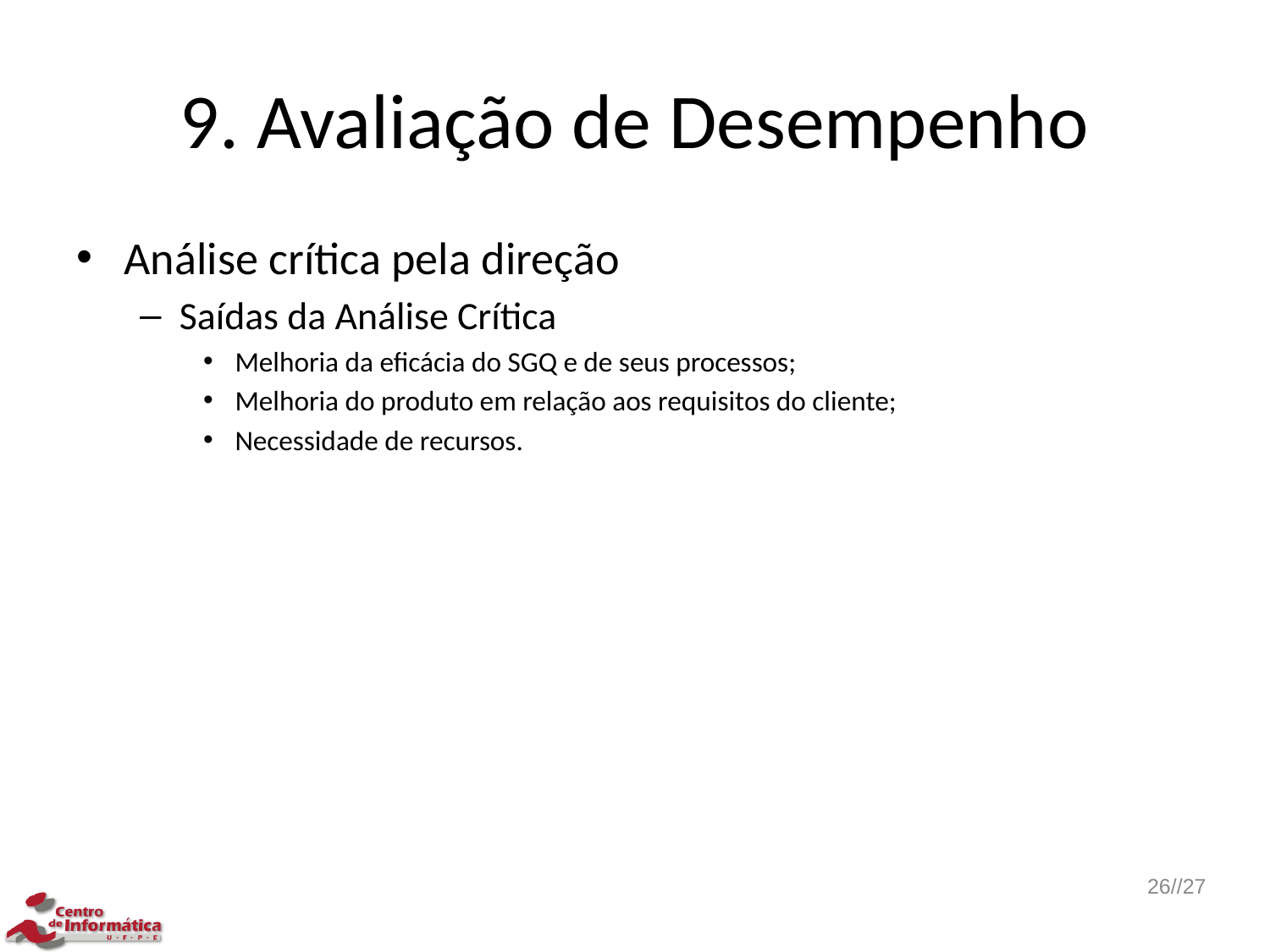

# 9. Avaliação de Desempenho
Análise crítica pela direção
Saídas da Análise Crítica
Melhoria da eficácia do SGQ e de seus processos;
Melhoria do produto em relação aos requisitos do cliente;
Necessidade de recursos.

26//27